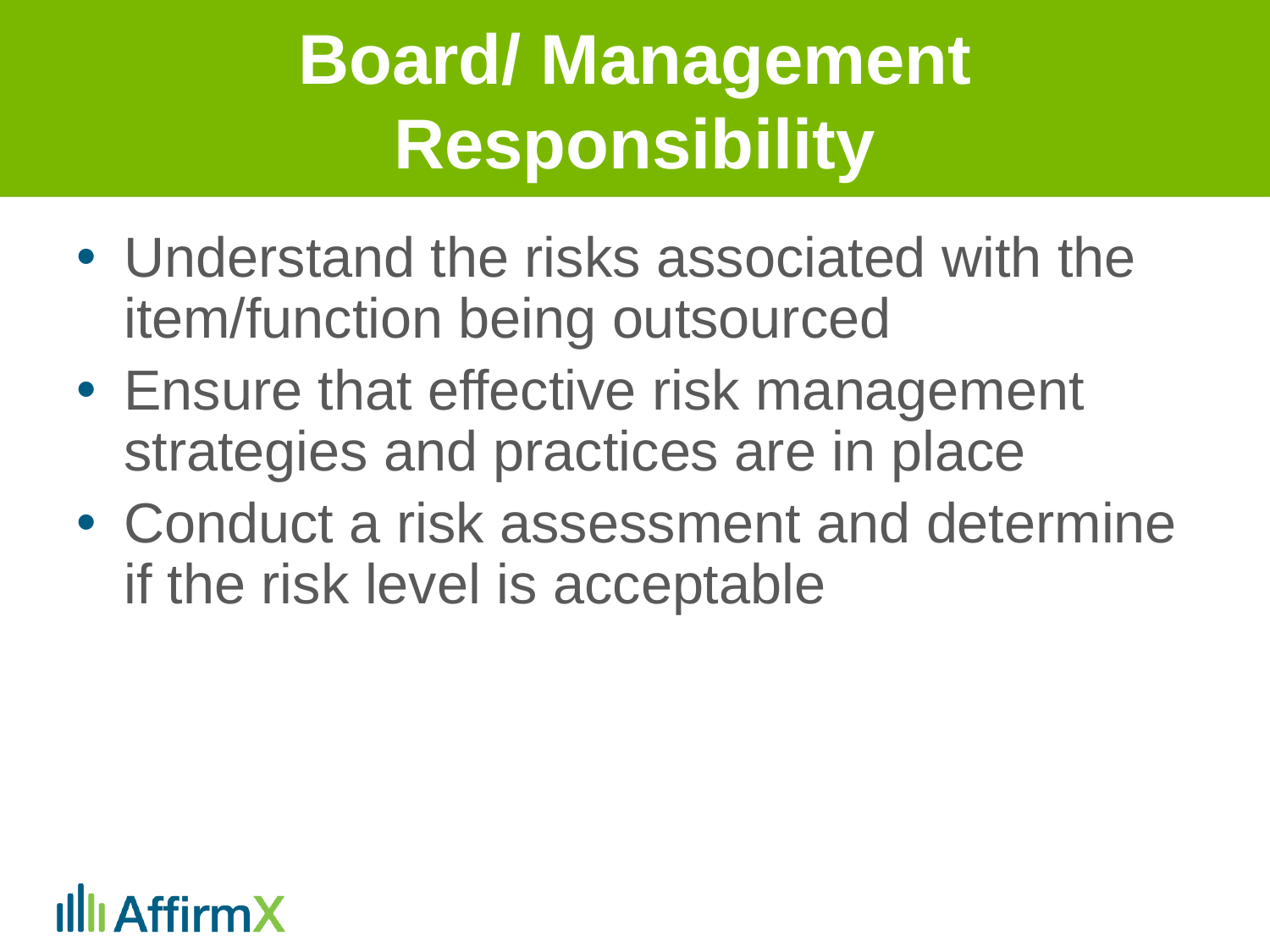

# Board/ Management Responsibility
Understand the risks associated with the item/function being outsourced
Ensure that effective risk management strategies and practices are in place
Conduct a risk assessment and determine if the risk level is acceptable